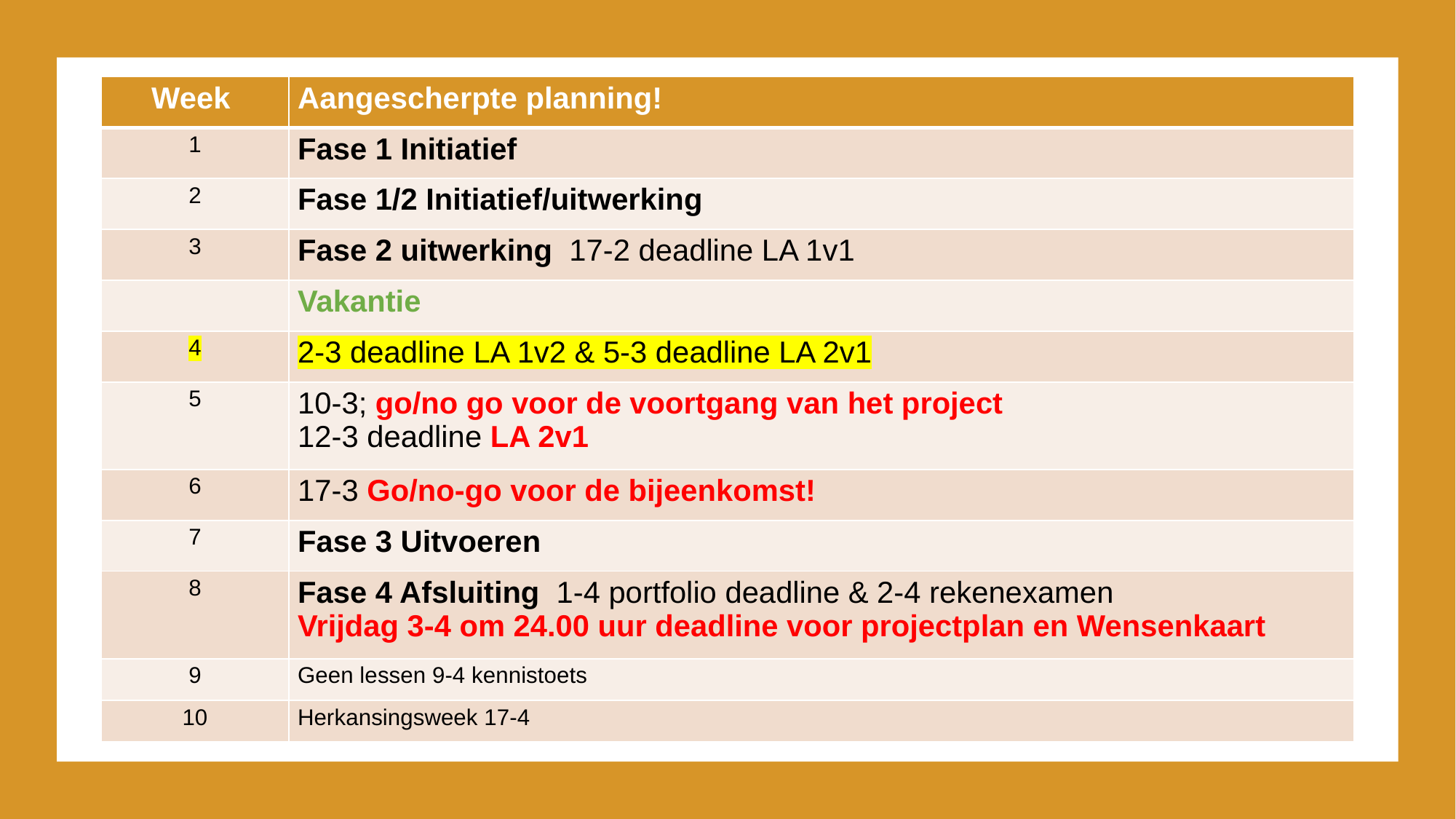

| Week ​ | Aangescherpte planning! ​ |
| --- | --- |
| 1​ | Fase 1 Initiatief​ |
| 2​ | Fase 1/2 Initiatief/uitwerking​ |
| 3​ | Fase 2 uitwerking  17-2 deadline LA 1v1​ |
| ​ | Vakantie ​ |
| 4​ | 2-3 deadline LA 1v2 & 5-3 deadline LA 2v1​ |
| 5​ | 10-3; go/no go voor de voortgang van het project​ 12-3 deadline LA 2v1​ |
| 6​ | 17-3 Go/no-go voor de bijeenkomst! ​ |
| 7​ | Fase 3 Uitvoeren ​ |
| 8​ | Fase 4 Afsluiting  1-4 portfolio deadline & 2-4 rekenexamen ​ Vrijdag 3-4 om 24.00 uur deadline voor projectplan en Wensenkaart ​ |
| 9​ | Geen lessen 9-4 kennistoets​ |
| 10​ | Herkansingsweek 17-4​ |